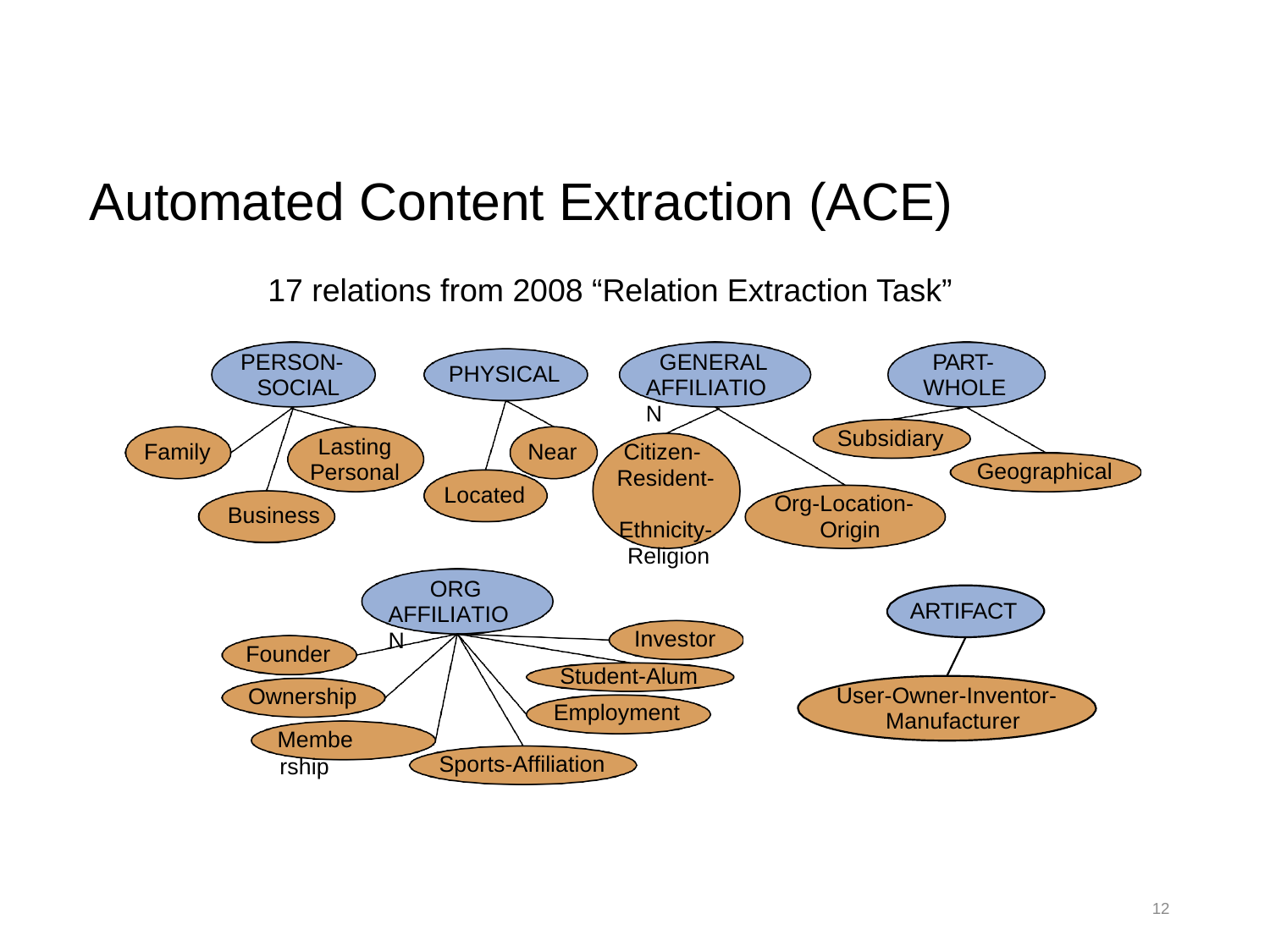

# Automated Content Extraction (ACE)
17 relations from 2008 “Relation Extraction Task”

PERSON-  SOCIAL
GENERAL  AFFILIATION
PART-  WHOLE
PHYSICAL
Subsidiary
Lasting  Personal
Business
Citizen-  Resident-  Ethnicity-  Religion
Family
Near
Geographical
Located
Org-Location-  Origin

ORG  AFFILIATION

ARTIFACT
Investor  Student-Alum  Employment
Founder  Ownership
Membership

User-Owner-Inventor-  Manufacturer
Sports-Affiliation
12